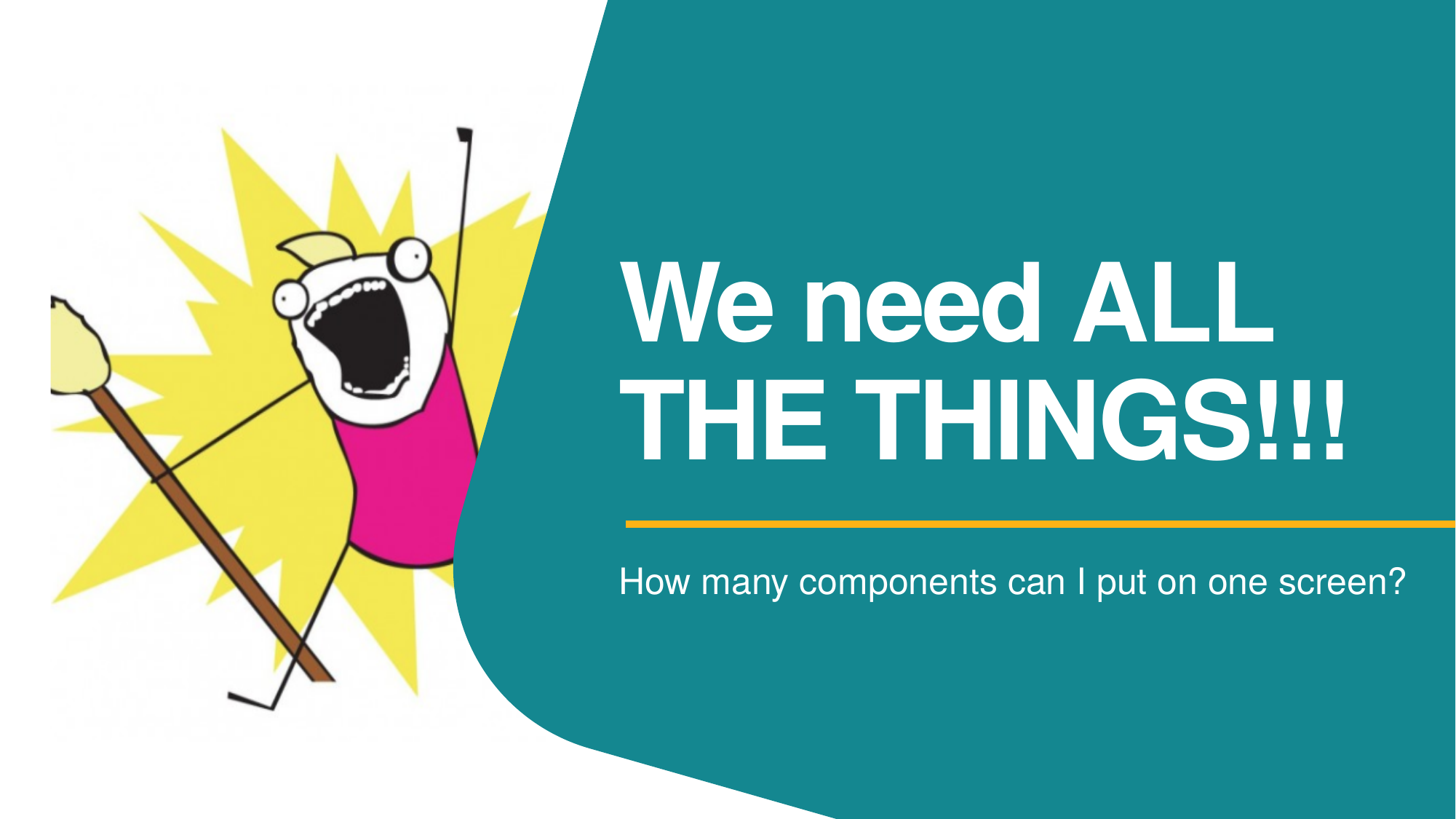

# We need ALL THE THINGS!!!
How many components can I put on one screen?